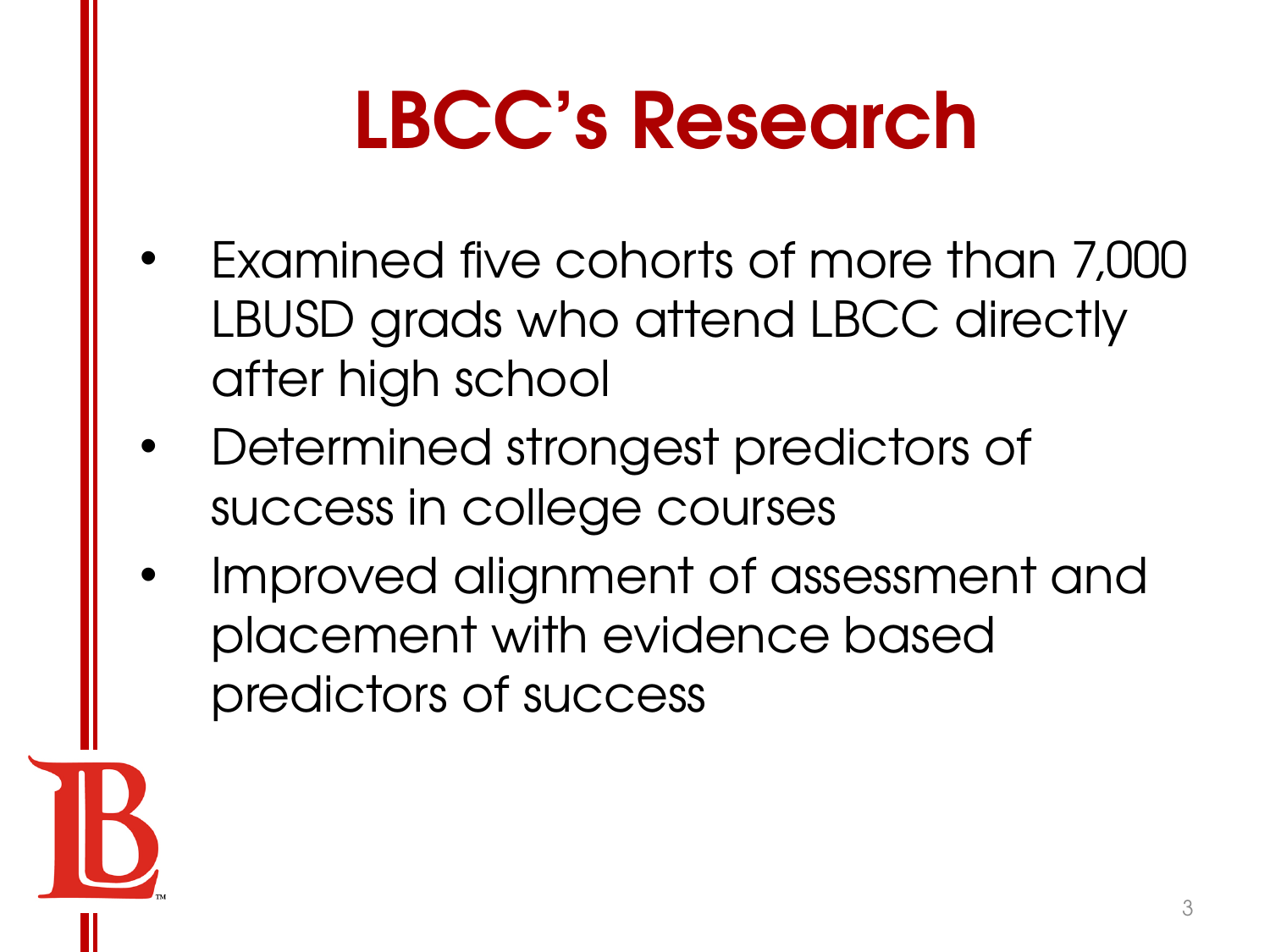

# LBCC’s Research
Examined five cohorts of more than 7,000 LBUSD grads who attend LBCC directly after high school
Determined strongest predictors of success in college courses
Improved alignment of assessment and placement with evidence based predictors of success

3